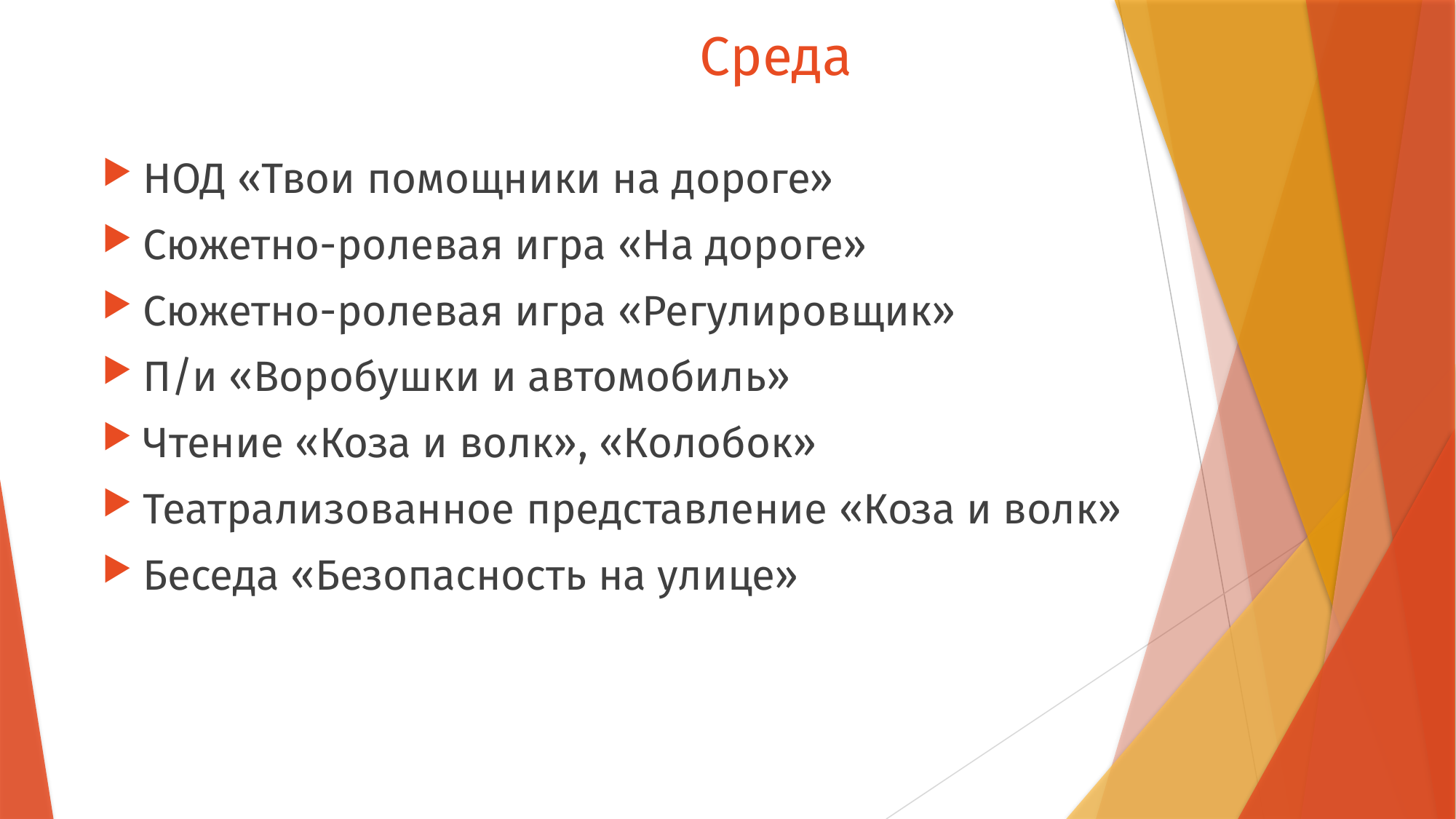

# Среда
НОД «Твои помощники на дороге»
Сюжетно-ролевая игра «На дороге»
Сюжетно-ролевая игра «Регулировщик»
П/и «Воробушки и автомобиль»
Чтение «Коза и волк», «Колобок»
Театрализованное представление «Коза и волк»
Беседа «Безопасность на улице»